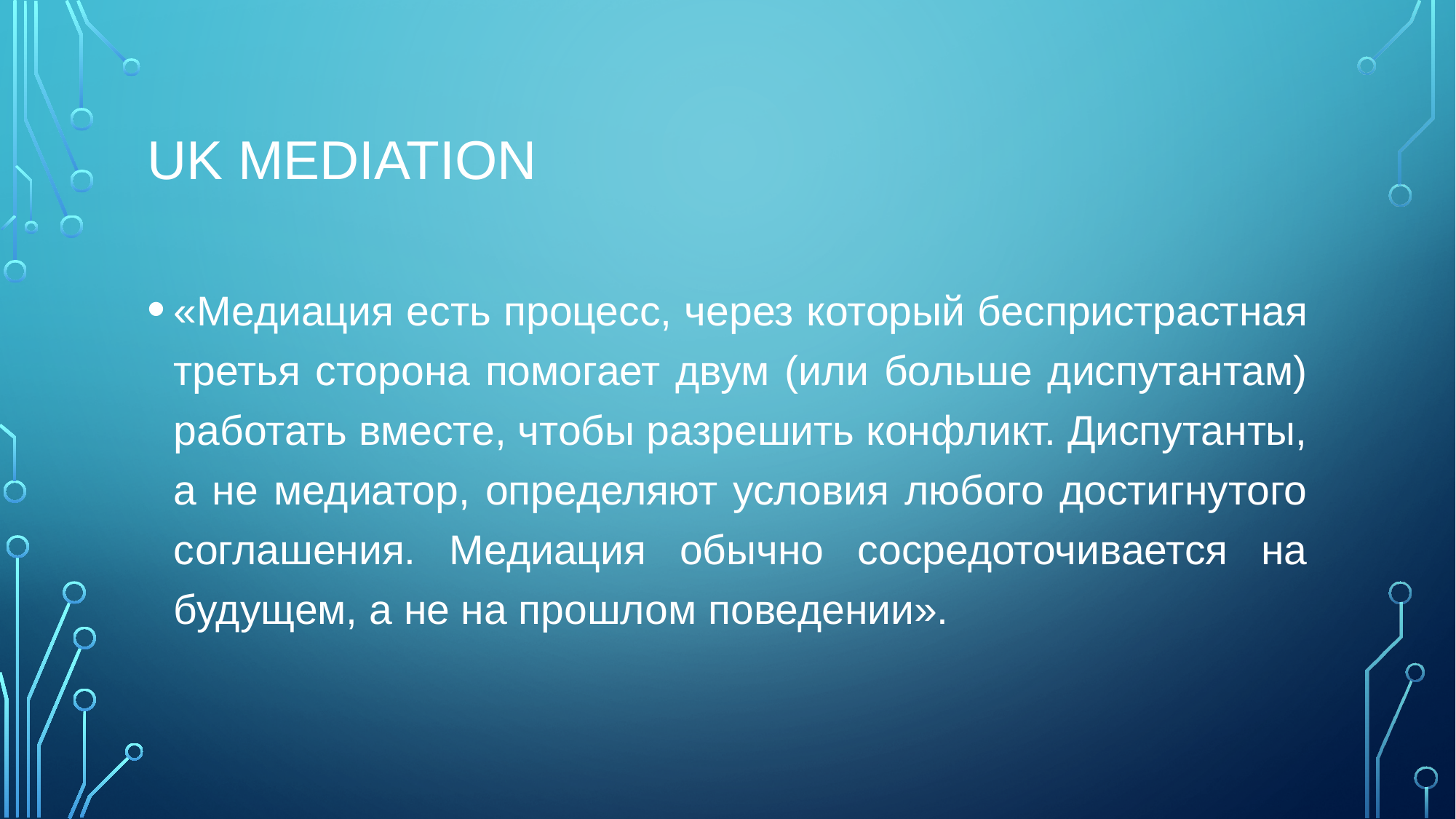

# UK Mediation
«Медиация есть процесс, через который беспристрастная третья сторона помогает двум (или больше диспутантам) работать вместе, чтобы разрешить конфликт. Диспутанты, а не медиатор, определяют условия любого достигнутого соглашения. Медиация обычно сосредоточивается на будущем, а не на прошлом поведении».